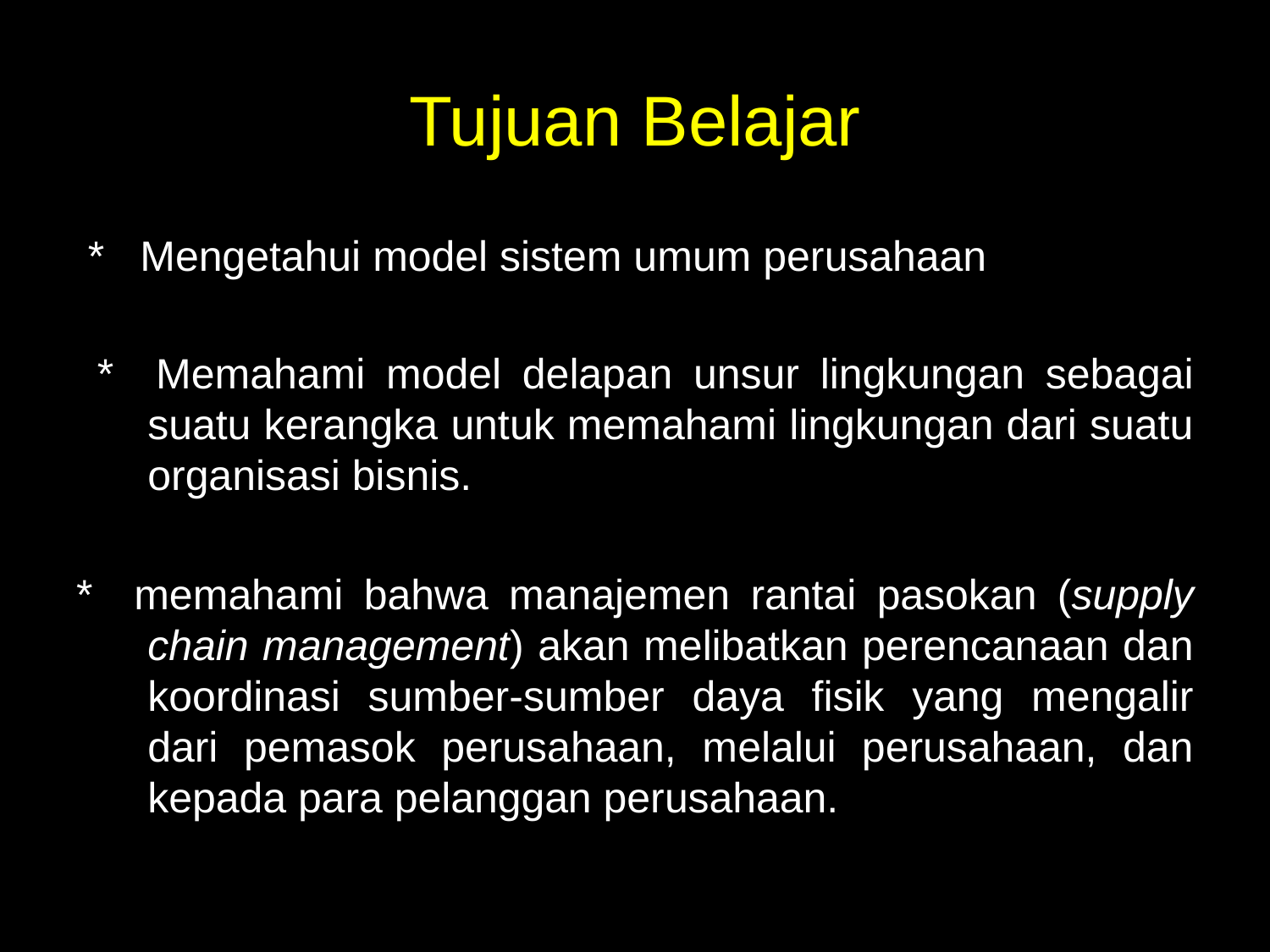

# Tujuan Belajar
 *   Mengetahui model sistem umum perusahaan

 *  Memahami model delapan unsur lingkungan sebagai suatu kerangka untuk memahami lingkungan dari suatu organisasi bisnis.

*  memahami bahwa manajemen rantai pasokan (supply chain management) akan melibatkan perencanaan dan koordinasi sumber-sumber daya fisik yang mengalir dari pemasok perusahaan, melalui perusahaan, dan kepada para pelanggan perusahaan.